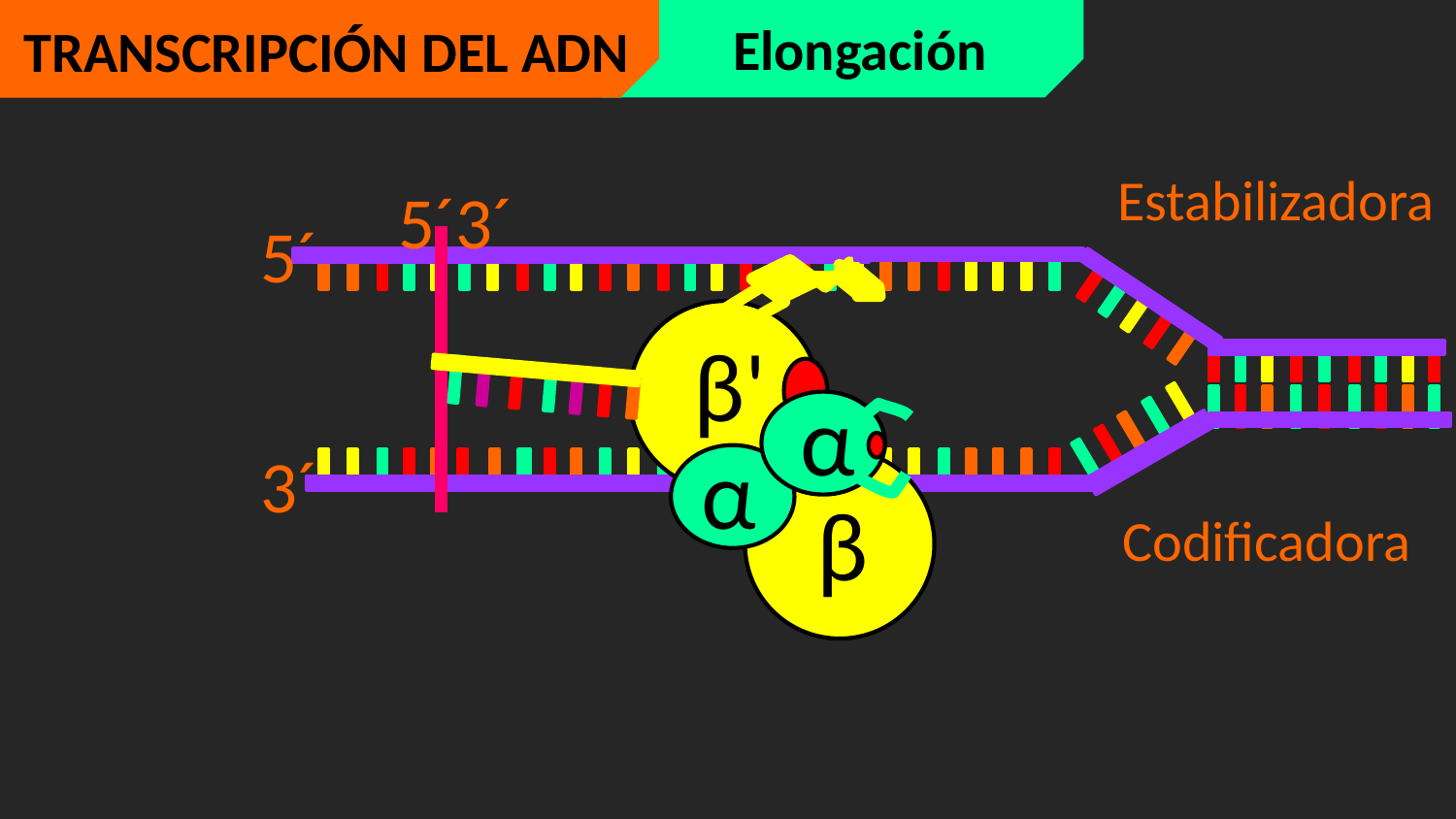

Elongación
TRANSCRIPCIÓN DEL ADN
TRANSCRIPCIÓN DEL ADN
TRANSCRIPCIÓN DEL ADN
Estabilizadora
5´
3´
5´

β'

α

α

β

3´

Codificadora